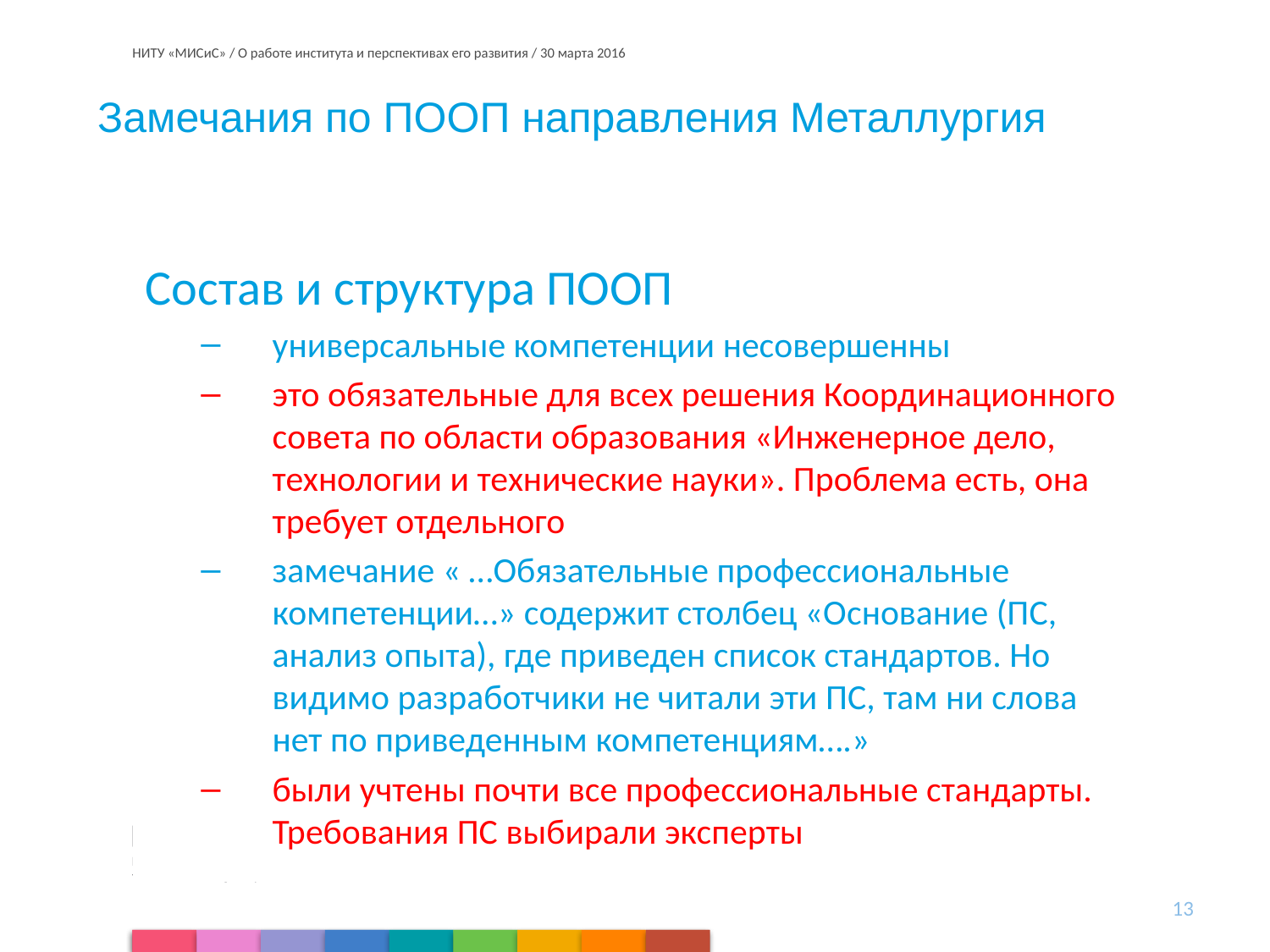

# Замечания по ПООП направления Металлургия
Состав и структура ПООП
универсальные компетенции несовершенны
это обязательные для всех решения Координационного совета по области образования «Инженерное дело, технологии и технические науки». Проблема есть, она требует отдельного
замечание « …Обязательные профессиональные компетенции…» содержит столбец «Основание (ПС, анализ опыта), где приведен список стандартов. Но видимо разработчики не читали эти ПС, там ни слова нет по приведенным компетенциям….»
были учтены почти все профессиональные стандарты. Требования ПС выбирали эксперты
13